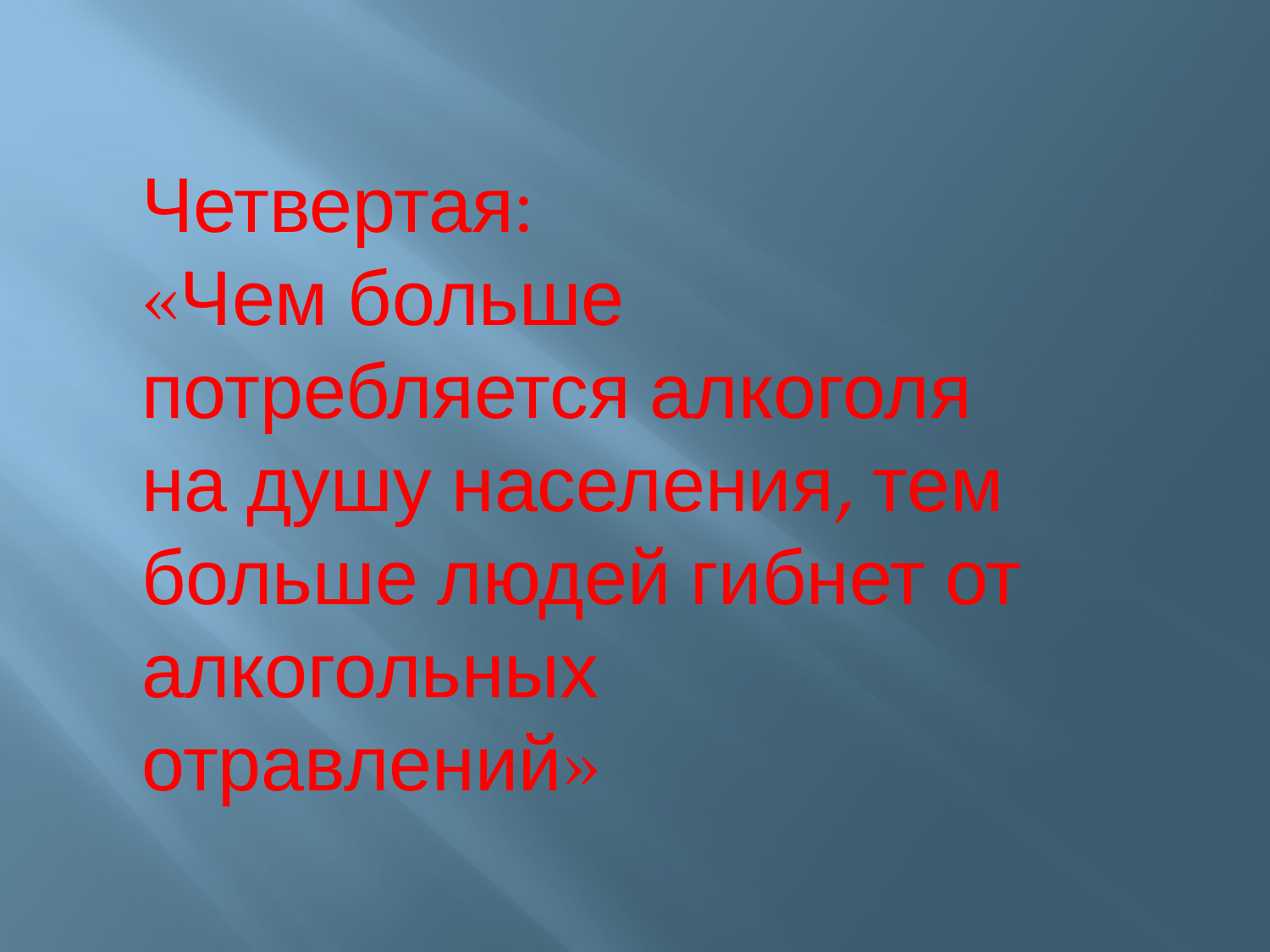

Четвертая:
«Чем больше потребляется алкоголя на душу населения, тем больше людей гибнет от алкогольных отравлений»